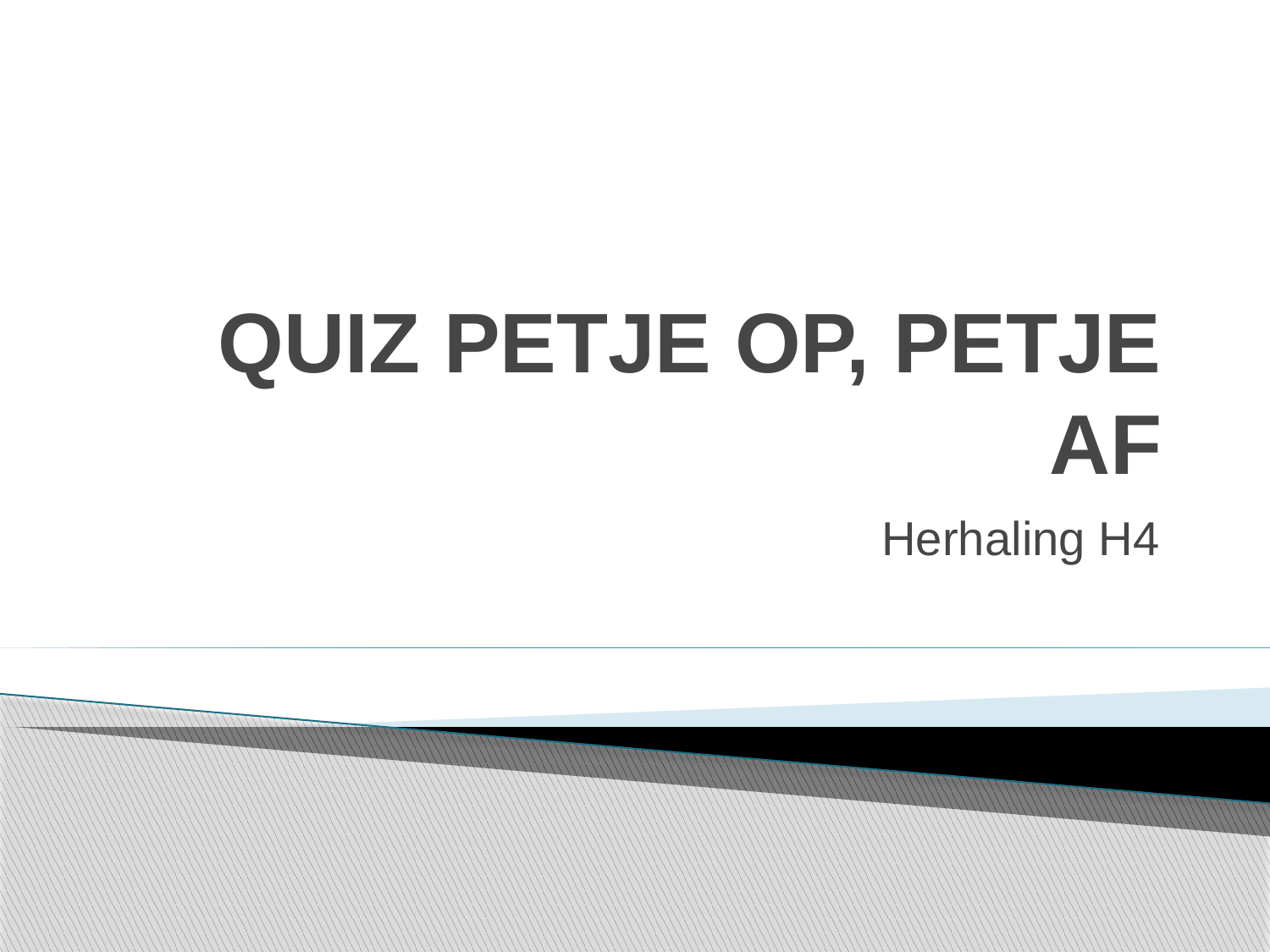

# QUIZ PETJE OP, PETJE AF
Herhaling H4